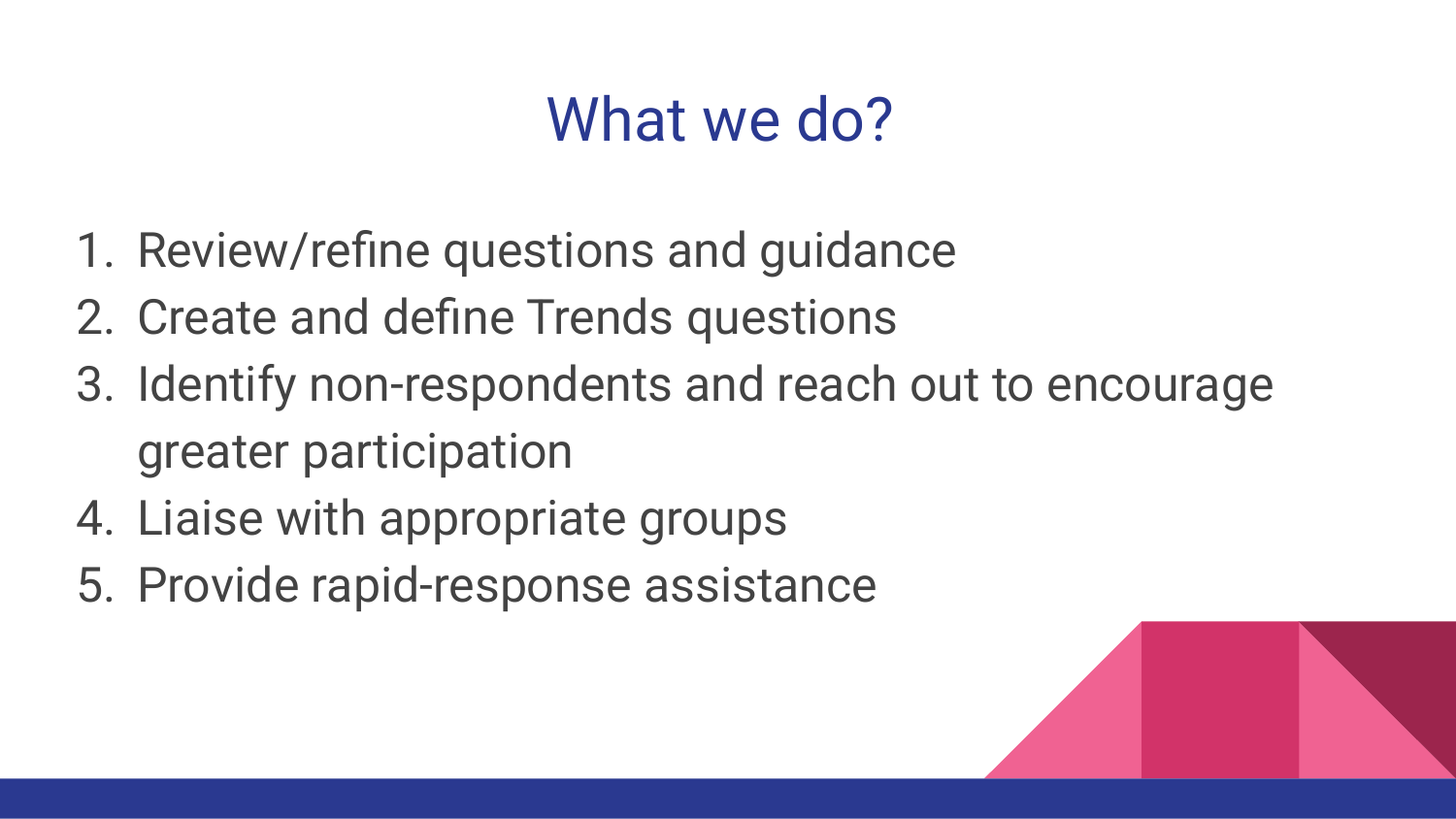

# What we do?
Review/refine questions and guidance
Create and define Trends questions
Identify non-respondents and reach out to encourage greater participation
Liaise with appropriate groups
Provide rapid-response assistance